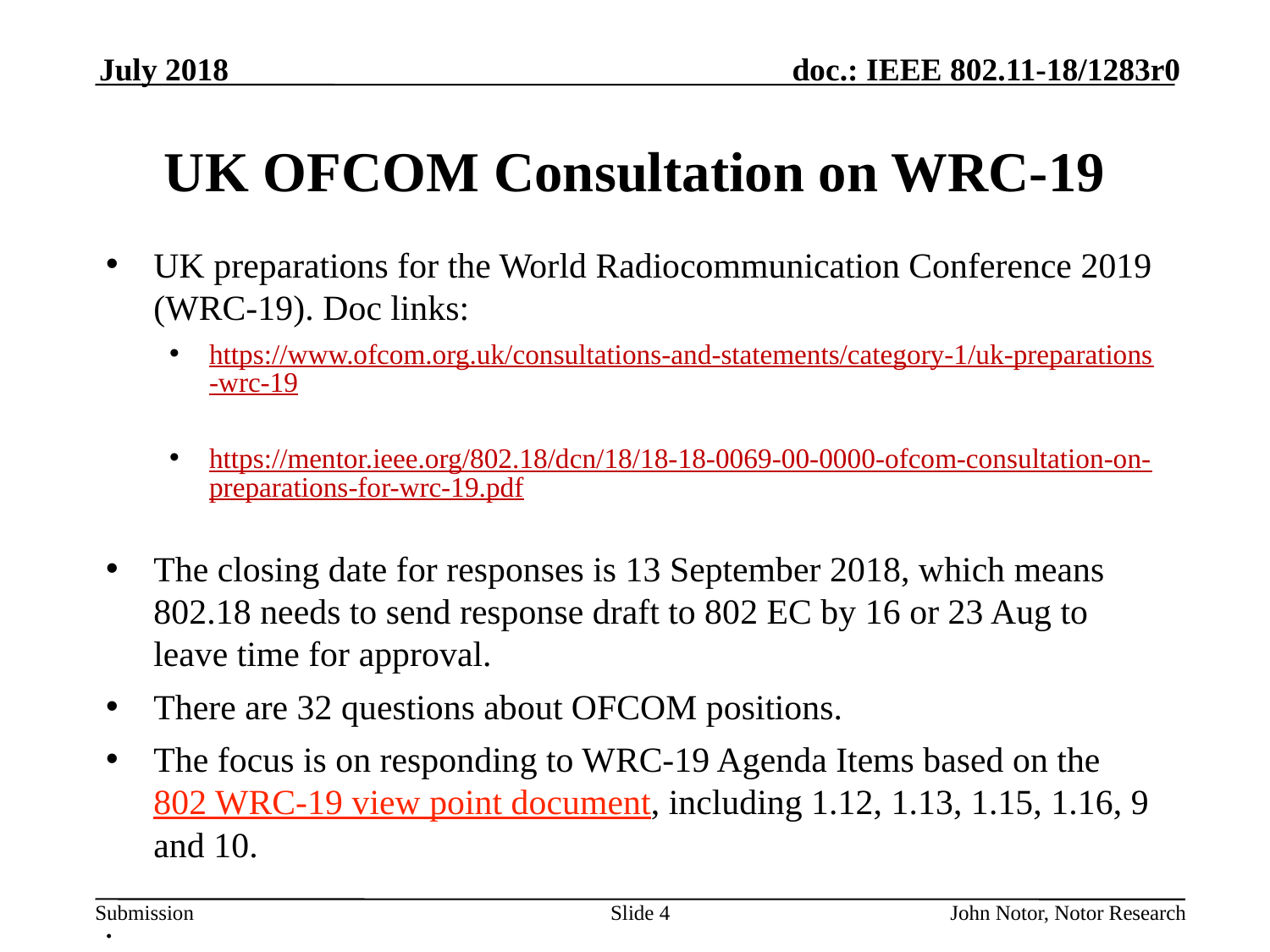

July 2018
# UK OFCOM Consultation on WRC-19
UK preparations for the World Radiocommunication Conference 2019 (WRC-19). Doc links:
https://www.ofcom.org.uk/consultations-and-statements/category-1/uk-preparations-wrc-19
https://mentor.ieee.org/802.18/dcn/18/18-18-0069-00-0000-ofcom-consultation-on-preparations-for-wrc-19.pdf
The closing date for responses is 13 September 2018, which means 802.18 needs to send response draft to 802 EC by 16 or 23 Aug to leave time for approval.
There are 32 questions about OFCOM positions.
The focus is on responding to WRC-19 Agenda Items based on the 802 WRC-19 view point document, including 1.12, 1.13, 1.15, 1.16, 9 and 10.

Slide 4
John Notor, Notor Research